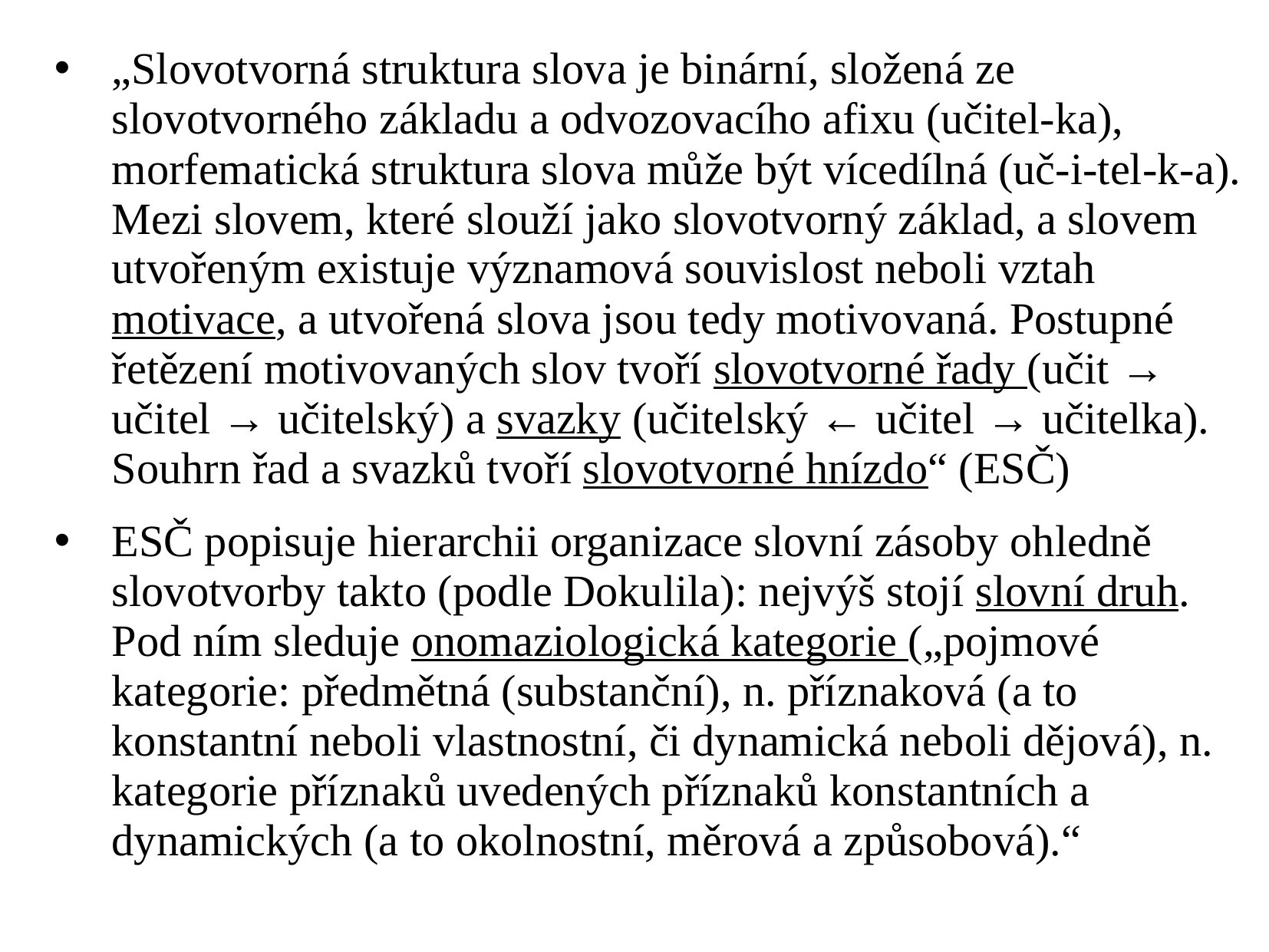

„Slovotvorná struktura slova je binární, složená ze slovotvorného základu a odvozovacího afixu (učitel-ka), morfematická struktura slova může být vícedílná (uč-i-tel-k-a). Mezi slovem, které slouží jako slovotvorný základ, a slovem utvořeným existuje významová souvislost neboli vztah motivace, a utvořená slova jsou tedy motivovaná. Postupné řetězení motivovaných slov tvoří slovotvorné řady (učit → učitel → učitelský) a svazky (učitelský ← učitel → učitelka). Souhrn řad a svazků tvoří slovotvorné hnízdo“ (ESČ)
ESČ popisuje hierarchii organizace slovní zásoby ohledně slovotvorby takto (podle Dokulila): nejvýš stojí slovní druh. Pod ním sleduje onomaziologická kategorie („pojmové kategorie: předmětná (substanční), n. příznaková (a to konstantní neboli vlastnostní, či dynamická neboli dějová), n. kategorie příznaků uvedených příznaků konstantních a dynamických (a to okolnostní, měrová a způsobová).“